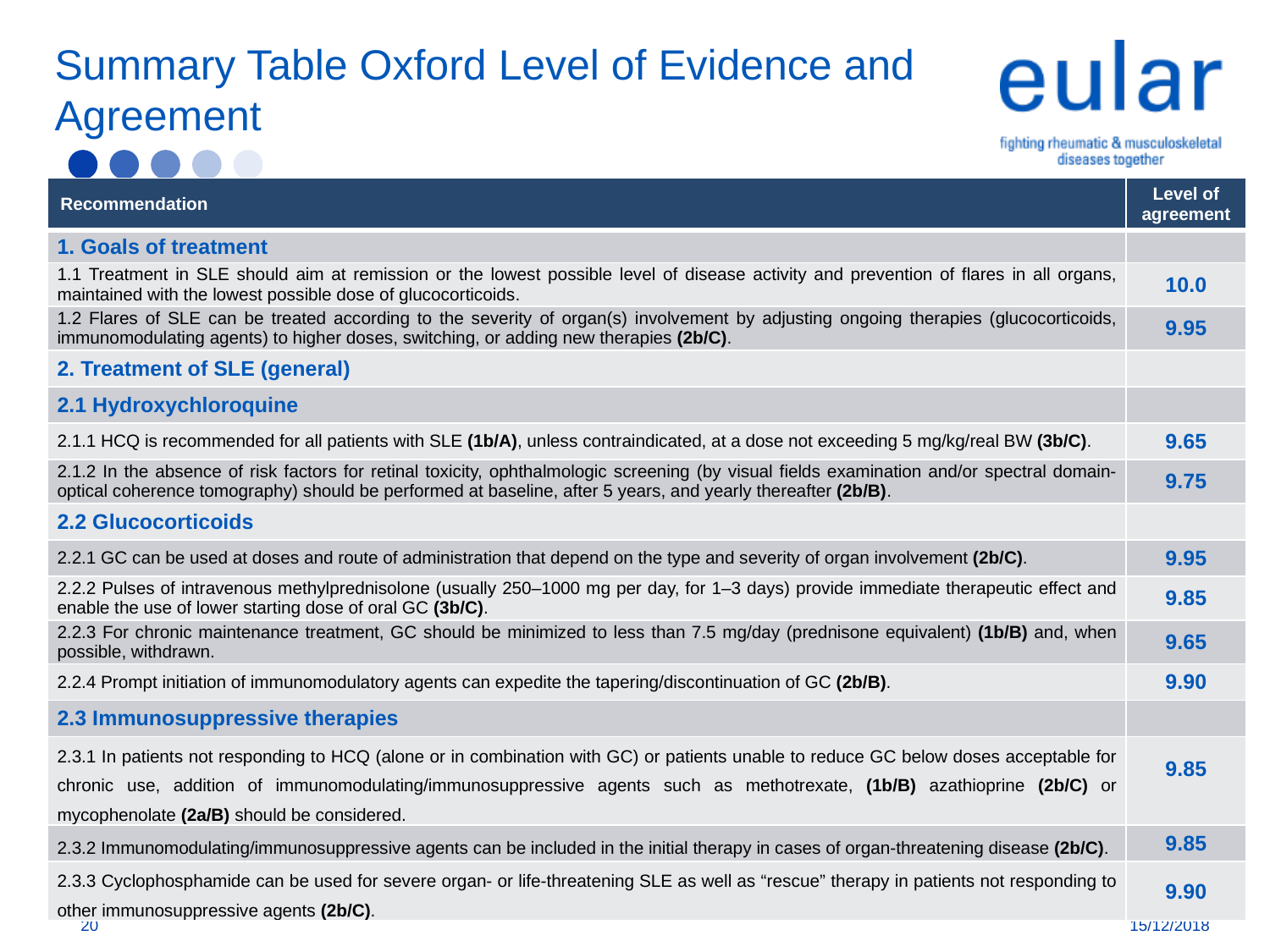

| Overarching principles |  |
| --- | --- |
| SLE is a multisystem disease - occasionally limited to one or few organs - diagnosed on clinical grounds in the presence of characteristic serologic abnormalities. SLE care is multidisciplinary, based on a shared patient-physician decision, and should consider individual, medical and societal costs. Treatment of organ-/life-threatening SLE includes an initial period of high-intensity immunosuppressive therapy to control disease activity, followed by a longer period of less intensive therapy to consolidate response and prevent relapses. Treatment goals include long-term patient survival, prevention of organ damage and optimization of health-related quality of life. |  |
| Recommendation/Statement | Level of agreement |
| Goals of treatment |  |
| Treatment in SLE should aim at remission or low disease activity (2b/B) and prevention of flares (2b/B) in all organs, maintained with the lowest possible dose of glucocorticoids. | 10.0 |
| 1.2 Flares of SLE can be treated according to the severity of organ(s) involvement by adjusting ongoing therapies (glucocorticoids, immunomodulating agents) to higher doses, switching, or adding new therapies (2b/C). | 9.95 |
| Treatment of SLE |  |
| Hydroxychloroquine (HCQ) |  |
| HCQ is recommended for all patients with SLE (1b/A), unless contraindicated, at a dose not exceeding 5 mg/kg/real BW (3b/C). | 9.65 |
| In the absence of risk factors for retinal toxicity, ophthalmologic screening (by visual fields examination and/or spectral domain-optical coherence tomography) should be performed at baseline, after 5 years, and yearly thereafter (2b/B). | 9.75 |
| Glucocorticoids (GC) |  |
| GC can be used at doses and route of administration that depend on the type and severity of organ involvement (2b/C). | 9.95 |
| Pulses of intravenous methylprednisolone (usually 250–1000 mg per day, for 1–3 days) provide immediate therapeutic effect and enable the use of lower starting dose of oral GC (3b/C). | 9.85 |
| For chronic maintenance treatment, GC should be minimized to less than 7.5 mg/day (prednisone equivalent) (1b/B) and, when possible, withdrawn. | 9.65 |
| Prompt initiation of immunomodulatory agents can expedite the tapering/discontinuation of GC (2b/B). | 9.90 |
| Immunosuppressive therapies |  |
| In patients not responding to HCQ (alone or in combination with GC) or patients unable to reduce GC below doses acceptable for chronic use, addition of immunomodulating/immunosuppressive agents such as methotrexate, (1b/B) azathioprine (2b/C) or mycophenolate (2a/B) should be considered. | 9.85 |
| Immunomodulating/immunosuppressive agents can be included in the initial therapy in cases of organ-threatening disease (2b/C). | 9.85 |
| Cyclophosphamide can be used for severe organ- or life-threatening SLE as well as “rescue” therapy in patients not responding to other immunosuppressive agents (2b/C). | 9.90 |
| Biologics |  |
| In patients with inadequate response to standard-of-care (combinations of HCQ and GC with or without immunosuppressive agents), defined as residual disease activity not allowing tapering of glucocorticoids and/or frequent relapses, add-on treatment with belimumab should be considered (1a/A). | 9.20 |
| In organ-threatening disease refractory or with intolerance/contraindications to standard immunosuppressive agents, rituximab can be considered (2b/C). | 9.85 |
| Specific manifestations |  |
| Skin disease |  |
| First-line treatment of skin disease in SLE includes topical agents (GC, calcineurin inhibitors) (2b/B), antimalarials (HCQ, quinacrine) (1a/A) and/or systemic GC (4/C). |  |
| In non-responsive cases or cases requiring high-dose GC, methotrexate (3a/B), retinoids (4/C), dapsone (4/C) or mycophenolate (4/C) can be added. |  |
| Neuropsychiatric disease |  |
| Attribution to SLE - as opposed to non-SLE - related neuropsychiatric manifestations, is essential and can be facilitated by neuroimaging, investigation of cerebrospinal fluid, consideration of risk factors [type and timing of the manifestation in relation to the onset of lupus, patient age, non-neurological lupus activity, presence of antiphospholipid antibodies (aPL)] and exclusion of confounding factors (2b/C). | 10.0 |
| Treatment of SLE-related neuropsychiatric disease includes glucocorticoids/immunosuppressive agents for manifestations considered to reflect an inflammatory process (1b/A), and antiplatelet/anticoagulants for atherothrombotic/aPL-related manifestations (2b/C). | 9.85 |
| Hematologic disease |  |
| Acute treatment of lupus thrombocytopenia includes high-dose GC (including pulses of intravenous methylprednisolone) (4/C) and/or intravenous immunoglobulin G (4/C). | 9.95 |
| For maintenance of response, immunosuppressive/GC-sparing agents such as mycophenolate (2b/C), azathioprine (2b/C), or cyclosporine (4/C) can be used. | 9.75 |
| Refractory cases can be treated with rituximab (3a/C) or cyclophosphamide (4/C). | 9.65 |
| Renal disease |  |
| Early recognition of signs of renal involvement and - when present - performance of a diagnostic renal biopsy are essential to ensure optimal outcomes (2b/B). | 9.95 |
| Mycophenolate (1a/A) or low-dose IV cyclophosphamide (2a/B) are recommended as initial (induction) treatment, as they have the best efficacy/toxicity ratio. | 9.85 |
| In patients at high risk for renal failure (reduced glomerular filtration rate, histologic presence of fibrous crescents or fibrinoid necrosis, or tubular atrophy/interstitial fibrosis], similar regimens may be considered but high-dose IV cyclophosphamide can also be used (1b/A). | 9.45 |
| For maintenance therapy, mycophenolate (1a/A) or azathioprine (1a/A) should be used. | 9.75 |
| In cases with stable/improved renal function but incomplete renal response (persistent proteinuria >0.8-1 g/24h after at least one year of immunosuppressive treatment), repeat biopsy can distinguish chronic from active kidney lesions (4/C). | 9.85 |
| Mycophenolate may be combined with low dose of a calcineurin inhibitor in severe nephrotic syndrome (2b/C) or incomplete renal response (4/C), in the absence of uncontrolled hypertension, high chronicity index at kidney biopsy and/or reduced GFR. | 9.50 |
| Comorbidities |  |
| Antiphospholipid syndrome |  |
| All SLE patients should be screened at diagnosis for aPL (1a/A). | 10.0 |
| SLE patients with high-risk aPL profile (persistently positive medium/high titres or multiple positivity) may receive primary prophylaxis with antiplatelet agents (2a/C), especially if other atherosclerotic/thrombophilic factors are present, after balancing the bleeding hazard. | 9.45 |
| For secondary prevention (thrombosis, pregnancy complication/loss), the therapeutic approach should be the same as for primary anti-phospholipid syndrome (1b/B). | 10.0 |
| Infectious diseases |  |
| SLE patients should be assessed for general and disease-related risk factors for infections, such as advanced age/frailty (–/D), diabetes mellitus (–/D), renal involvement (2b/B), immunosuppressive/biologic therapy (1b-2b/B-C) and use of GC (1a/A). | 9.85 |
| General preventative measures (including immunizations) and early recognition and treatment of infection/sepsis are recommended (–/D). | 9.90 |
| Cardiovascular disease |  |
| Patients with SLE should undergo regular assessment for traditional (1b/B-C) and disease-related risk factors for cardiovascular disease, including persistently active disease (1b/B), increased disease duration (1b/A), medium/high titres of aPL (1b/A), renal involvement (1b/B) (especially, persistent proteinuria and/or GFR <60 ml/min) and chronic use of GC (1b/B). | 9.85 |
| Based on their individual cardiovascular risk profile, SLE patients may be candidates for preventative strategies as in the general population, including low-dose aspirin (2b/D) and/or lipid-lowering agents (2b/D). | 9.85 |
# Summary Table Oxford Level of Evidence and Agreement
| Recommendation | Level of agreement |
| --- | --- |
| 1. Goals of treatment |  |
| 1.1 Treatment in SLE should aim at remission or the lowest possible level of disease activity and prevention of flares in all organs, maintained with the lowest possible dose of glucocorticoids. | 10.0 |
| 1.2 Flares of SLE can be treated according to the severity of organ(s) involvement by adjusting ongoing therapies (glucocorticoids, immunomodulating agents) to higher doses, switching, or adding new therapies (2b/C). | 9.95 |
| 2. Treatment of SLE (general) |  |
| 2.1 Hydroxychloroquine |  |
| 2.1.1 HCQ is recommended for all patients with SLE (1b/A), unless contraindicated, at a dose not exceeding 5 mg/kg/real BW (3b/C). | 9.65 |
| 2.1.2 In the absence of risk factors for retinal toxicity, ophthalmologic screening (by visual fields examination and/or spectral domain-optical coherence tomography) should be performed at baseline, after 5 years, and yearly thereafter (2b/B). | 9.75 |
| 2.2 Glucocorticoids |  |
| 2.2.1 GC can be used at doses and route of administration that depend on the type and severity of organ involvement (2b/C). | 9.95 |
| 2.2.2 Pulses of intravenous methylprednisolone (usually 250–1000 mg per day, for 1–3 days) provide immediate therapeutic effect and enable the use of lower starting dose of oral GC (3b/C). | 9.85 |
| 2.2.3 For chronic maintenance treatment, GC should be minimized to less than 7.5 mg/day (prednisone equivalent) (1b/B) and, when possible, withdrawn. | 9.65 |
| 2.2.4 Prompt initiation of immunomodulatory agents can expedite the tapering/discontinuation of GC (2b/B). | 9.90 |
| 2.3 Immunosuppressive therapies |  |
| 2.3.1 In patients not responding to HCQ (alone or in combination with GC) or patients unable to reduce GC below doses acceptable for chronic use, addition of immunomodulating/immunosuppressive agents such as methotrexate, (1b/B) azathioprine (2b/C) or mycophenolate (2a/B) should be considered. | 9.85 |
| 2.3.2 Immunomodulating/immunosuppressive agents can be included in the initial therapy in cases of organ-threatening disease (2b/C). | 9.85 |
| 2.3.3 Cyclophosphamide can be used for severe organ- or life-threatening SLE as well as “rescue” therapy in patients not responding to other immunosuppressive agents (2b/C). | 9.90 |
20
15/12/2018